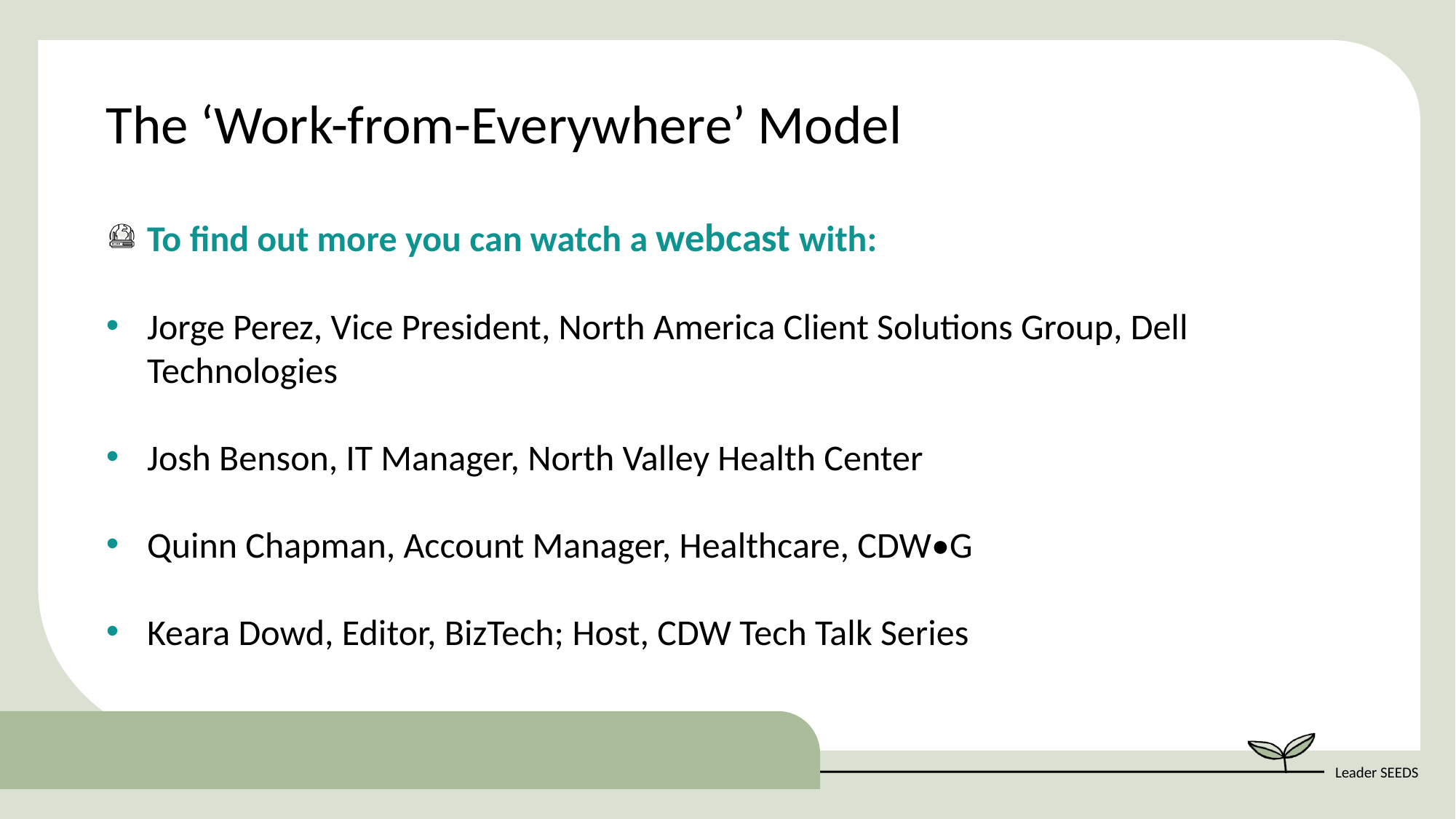

The ‘Work-from-Everywhere’ Model
To find out more you can watch a webcast with:

Jorge Perez, Vice President, North America Client Solutions Group, Dell Technologies

Josh Benson, IT Manager, North Valley Health Center

Quinn Chapman, Account Manager, Healthcare, CDW•G

Keara Dowd, Editor, BizTech; Host, CDW Tech Talk Series